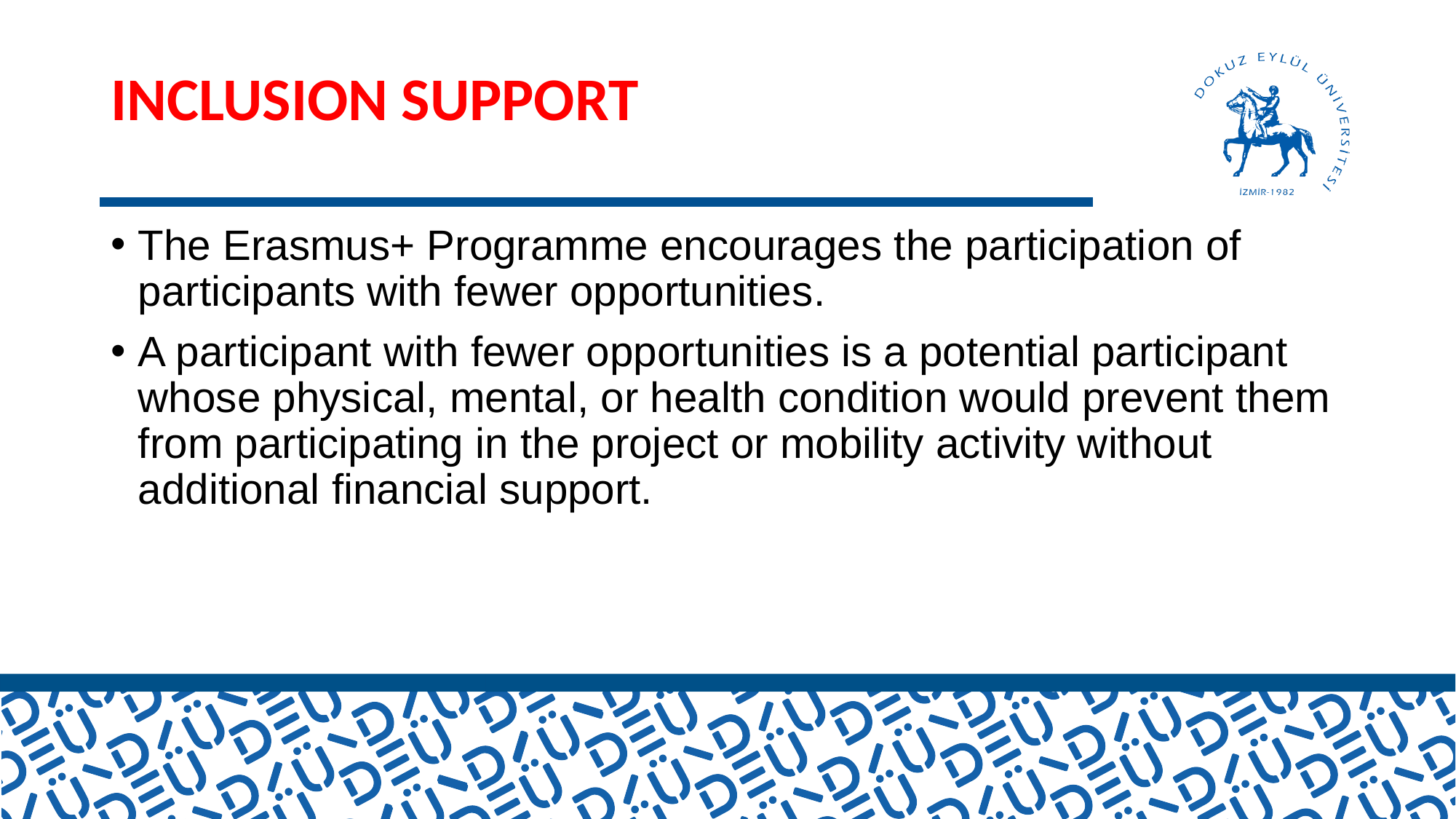

# INCLUSION SUPPORT
The Erasmus+ Programme encourages the participation of participants with fewer opportunities.
A participant with fewer opportunities is a potential participant whose physical, mental, or health condition would prevent them from participating in the project or mobility activity without additional financial support.